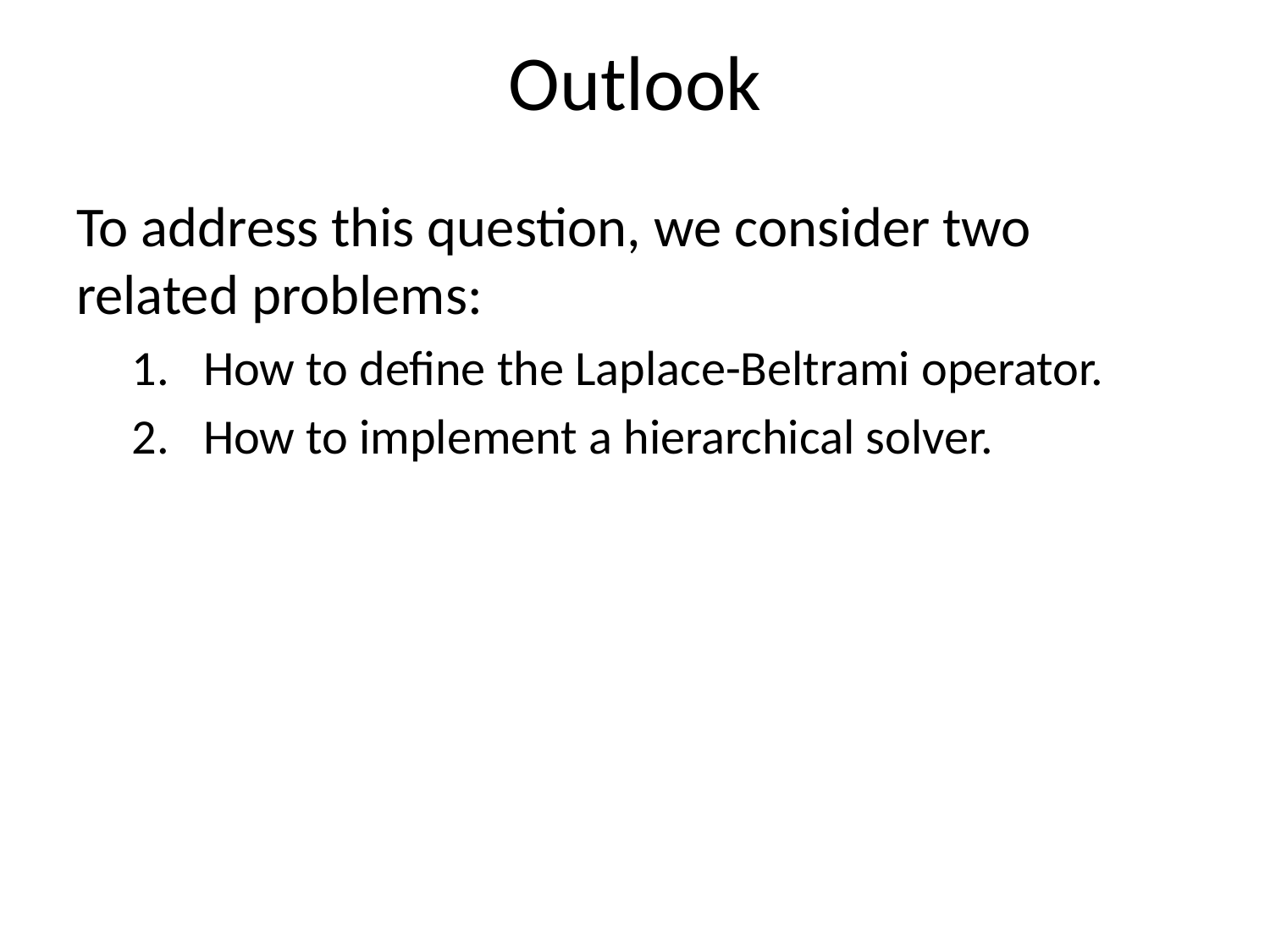

# Outlook
To address this question, we consider two related problems:
How to define the Laplace-Beltrami operator.
How to implement a hierarchical solver.